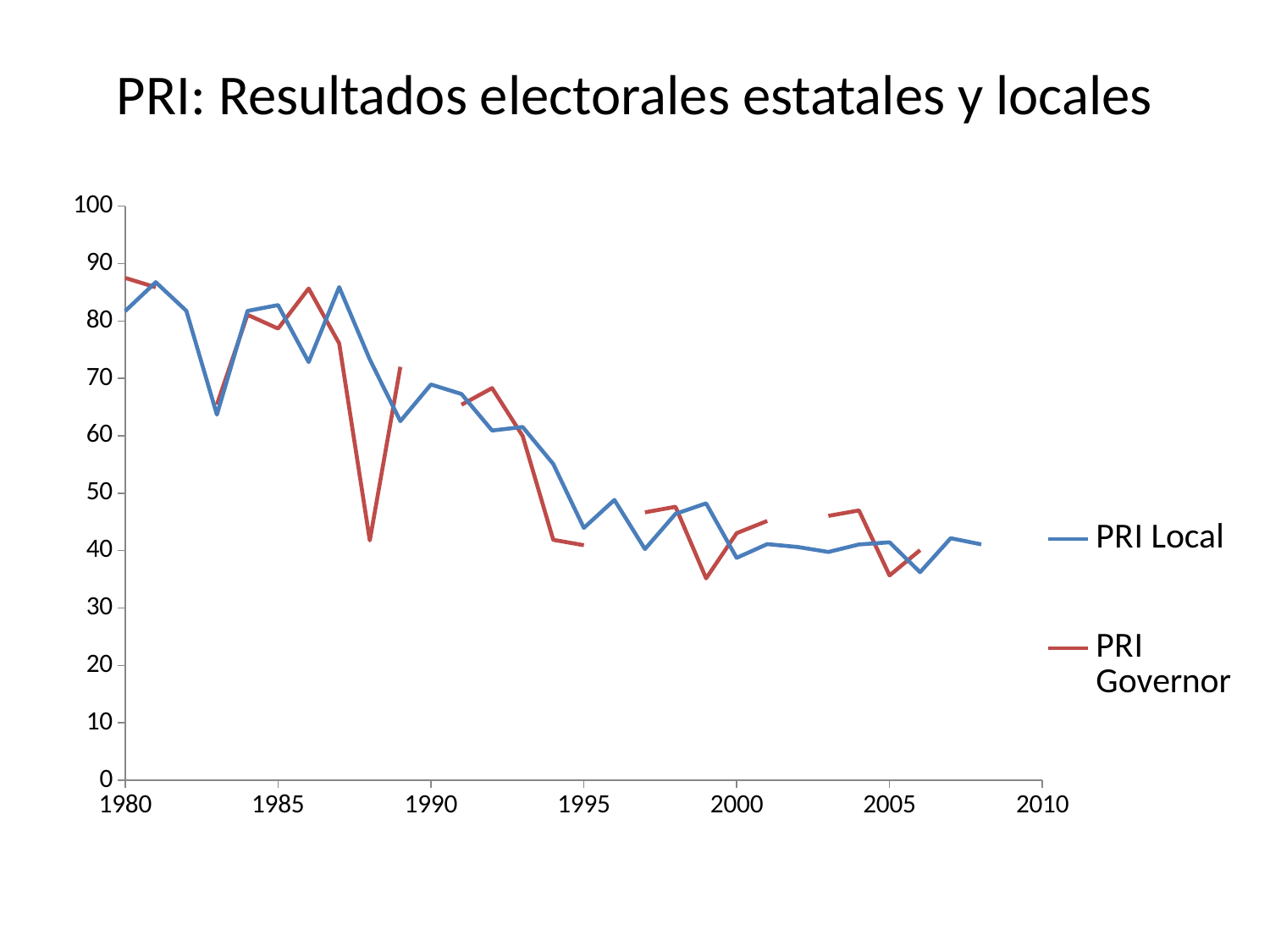

PRI: Resultados electorales estatales y locales

### Chart

| Category | PRI Local | PRI Governor |
|---|---|---|